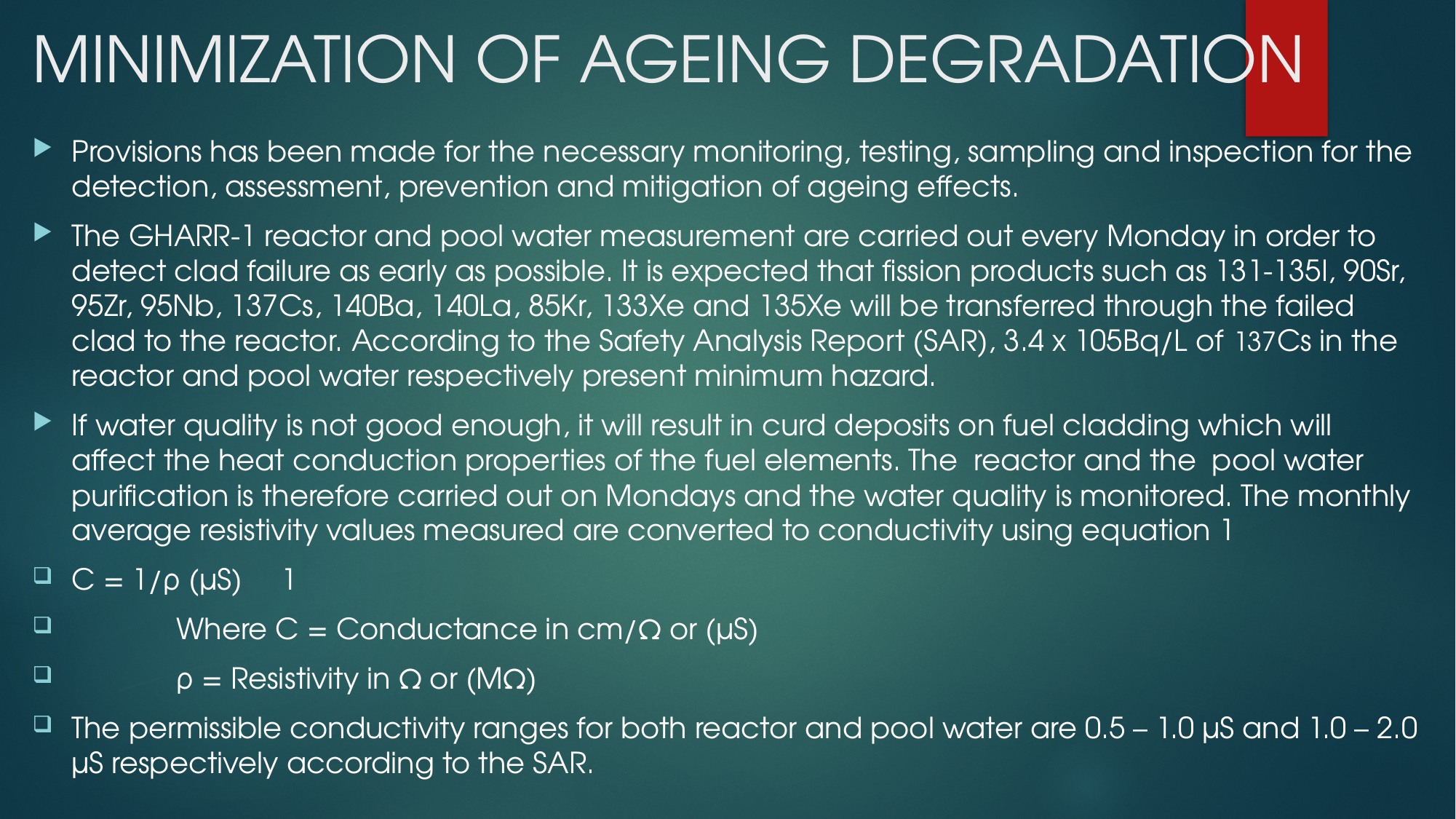

# MINIMIZATION OF AGEING DEGRADATION
Provisions has been made for the necessary monitoring, testing, sampling and inspection for the detection, assessment, prevention and mitigation of ageing effects.
The GHARR-1 reactor and pool water measurement are carried out every Monday in order to detect clad failure as early as possible. It is expected that fission products such as 131-135I, 90Sr, 95Zr, 95Nb, 137Cs, 140Ba, 140La, 85Kr, 133Xe and 135Xe will be transferred through the failed clad to the reactor. According to the Safety Analysis Report (SAR), 3.4 x 105Bq/L of 137Cs in the reactor and pool water respectively present minimum hazard.
If water quality is not good enough, it will result in curd deposits on fuel cladding which will affect the heat conduction properties of the fuel elements. The  reactor and the  pool water purification is therefore carried out on Mondays and the water quality is monitored. The monthly average resistivity values measured are converted to conductivity using equation 1
C = 1/ρ (µS)											1
	Where C = Conductance in cm/Ω or (µS)
		ρ = Resistivity in Ω or (MΩ)
The permissible conductivity ranges for both reactor and pool water are 0.5 – 1.0 µS and 1.0 – 2.0 µS respectively according to the SAR.